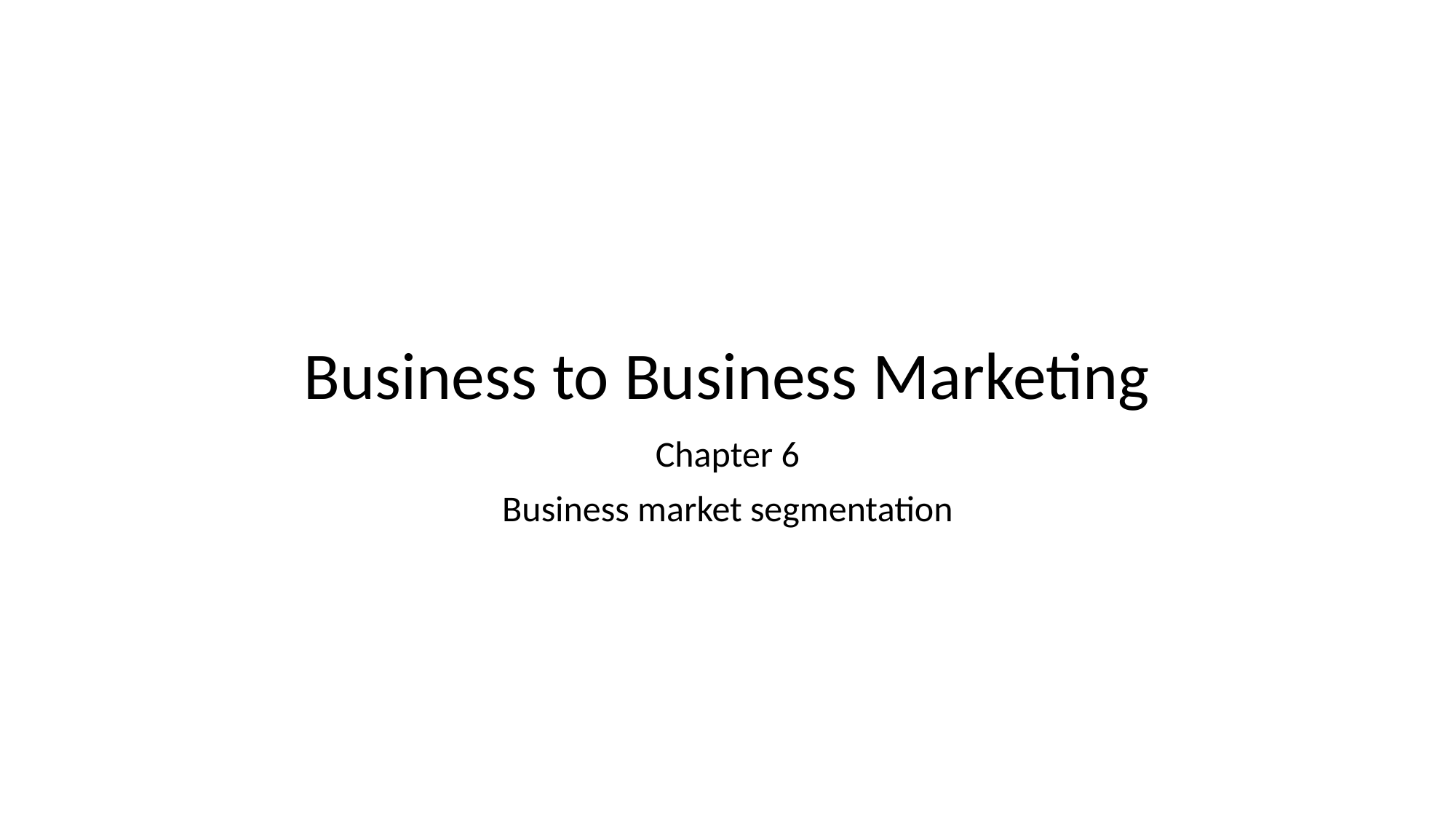

# Business to Business Marketing
Chapter 6
Business market segmentation